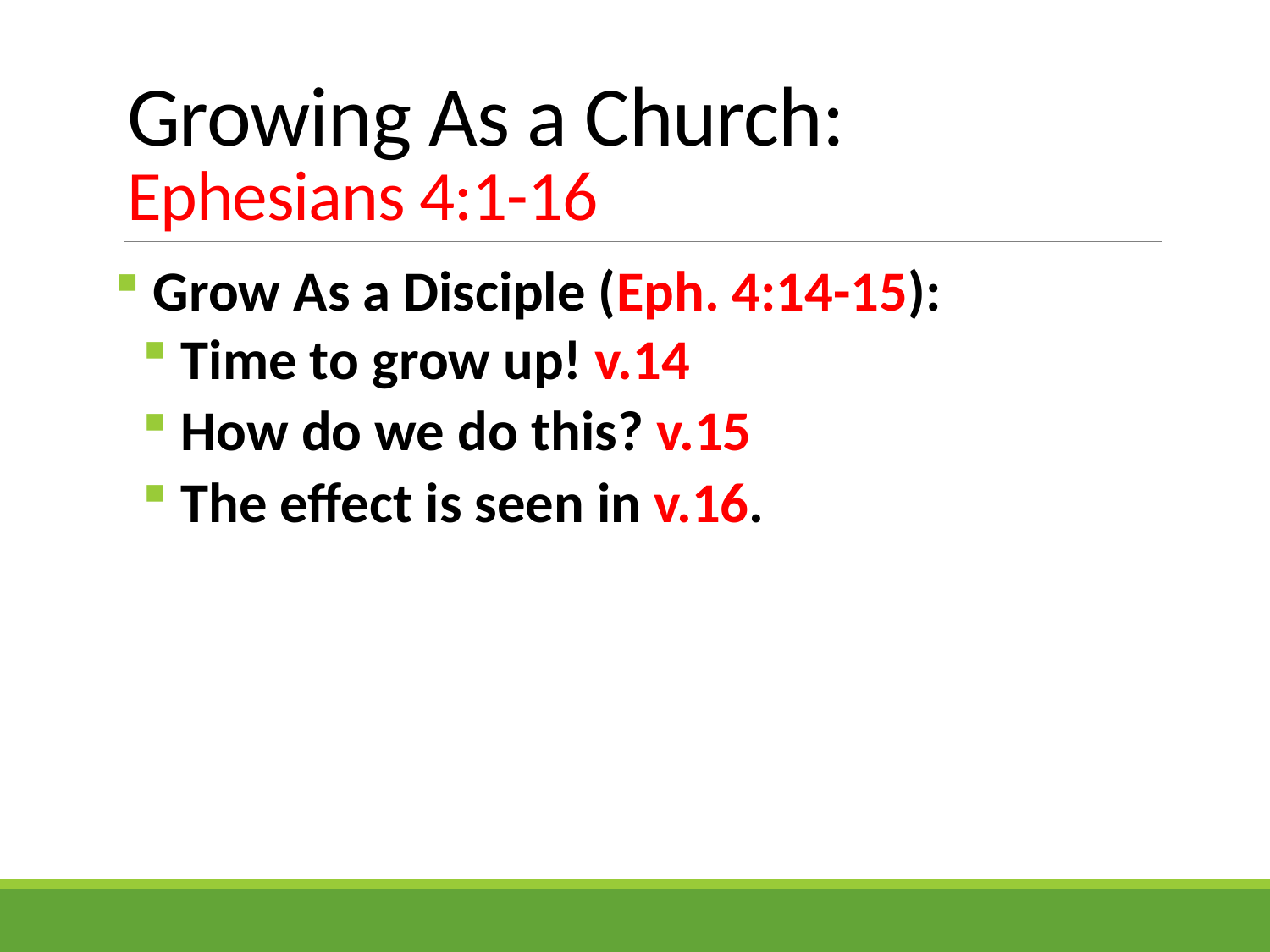

# Growing As a Church: Ephesians 4:1-16
 Grow As a Disciple (Eph. 4:14-15):
 Time to grow up! v.14
 How do we do this? v.15
 The effect is seen in v.16.